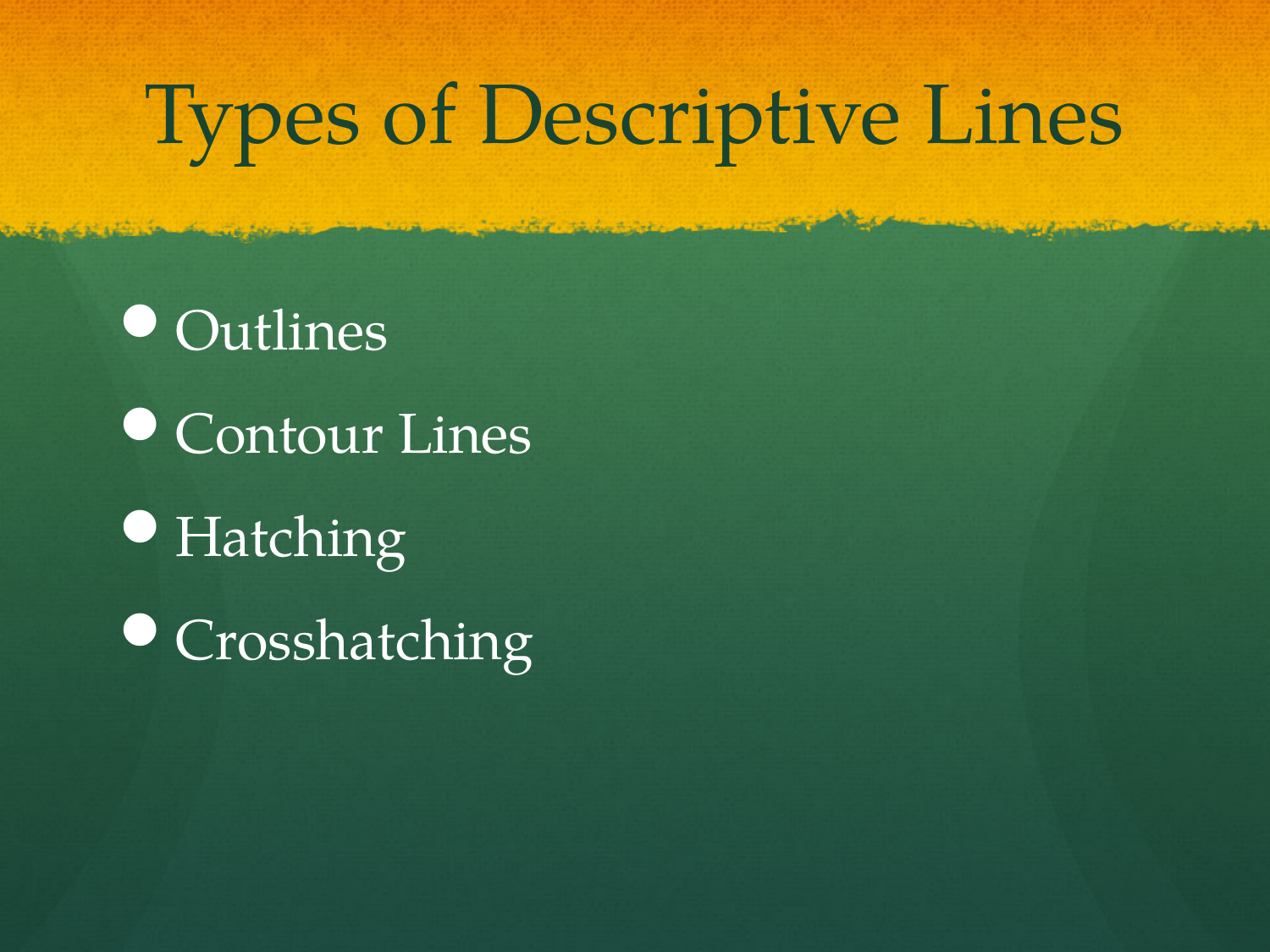

# Types of Descriptive Lines
Outlines
Contour Lines
Hatching
Crosshatching